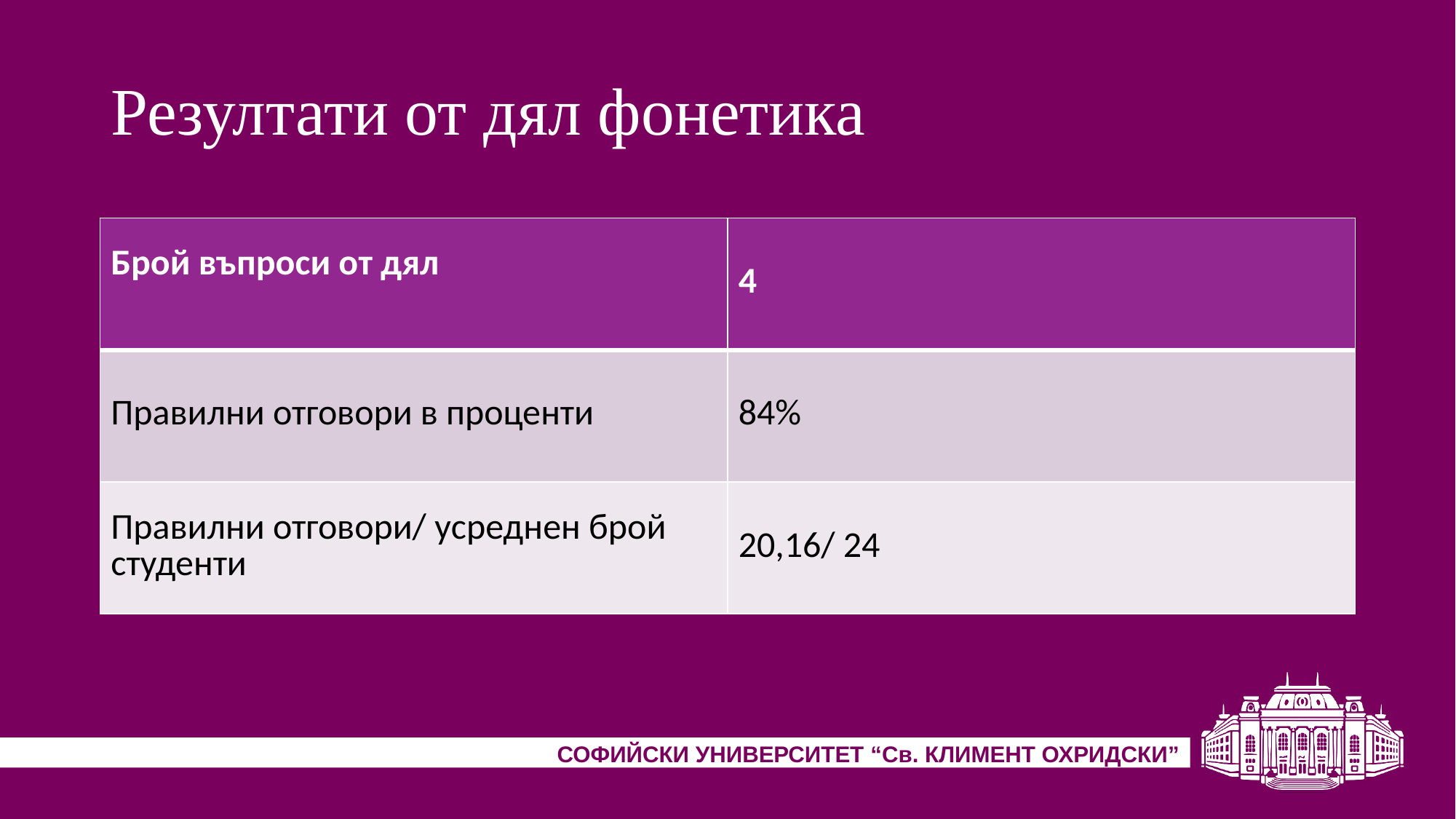

# Резултати от дял фонетика

| Брой въпроси от дял | 4 |
| --- | --- |
| Правилни отговори в проценти | 84% |
| Правилни отговори/ усреднен брой студенти | 20,16/ 24 |